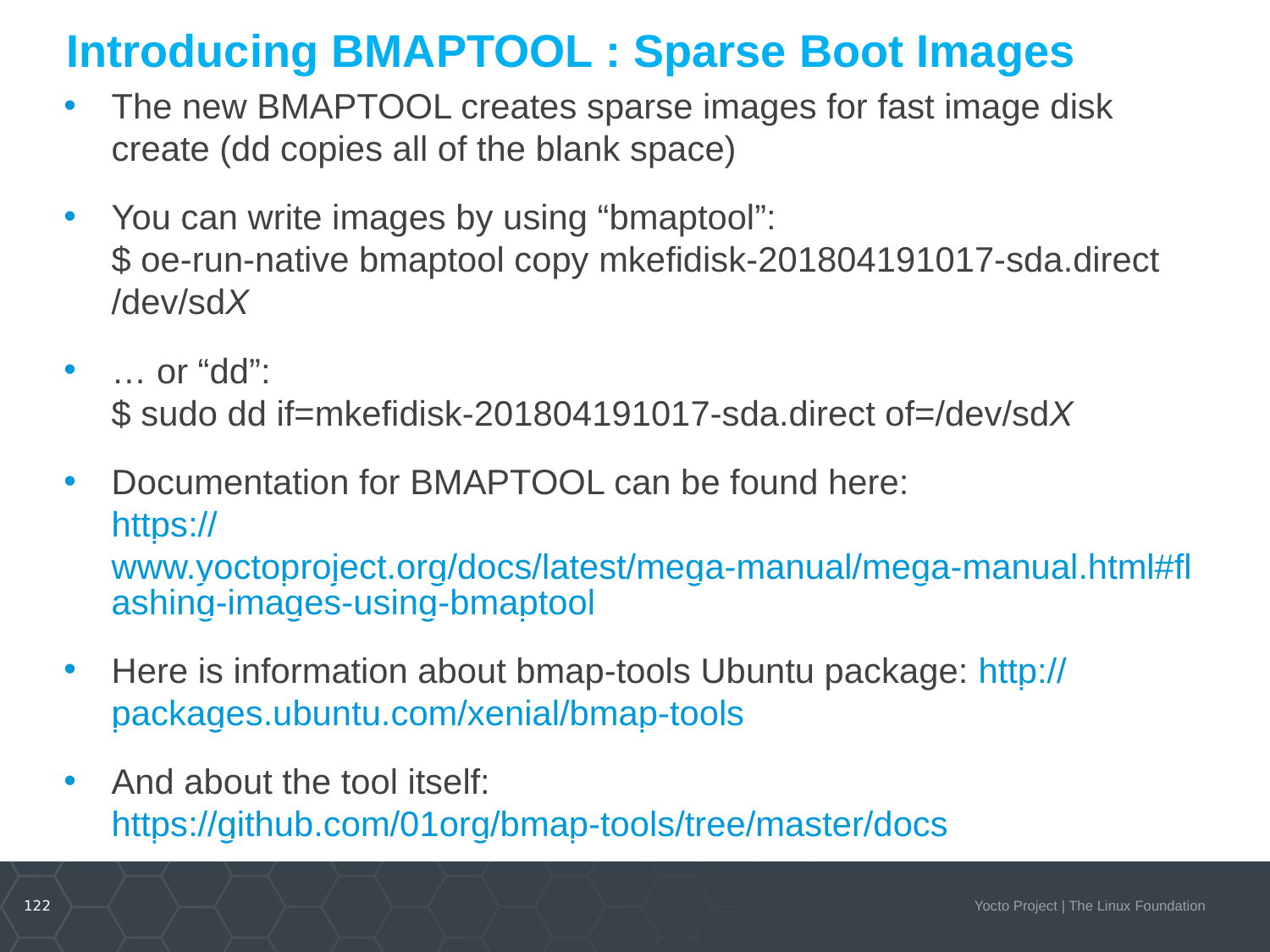

# Introducing BMAPTOOL : Sparse Boot Images
The new BMAPTOOL creates sparse images for fast image disk create (dd copies all of the blank space)
You can write images by using “bmaptool”:
$ oe-run-native bmaptool copy mkefidisk-201804191017-sda.direct /dev/sdX
… or “dd”:
$ sudo dd if=mkefidisk-201804191017-sda.direct of=/dev/sdX
Documentation for BMAPTOOL can be found here:
https://www.yoctoproject.org/docs/latest/mega-manual/mega-manual.html#flashing-images-using-bmaptool
Here is information about bmap-tools Ubuntu package: http://packages.ubuntu.com/xenial/bmap-tools
And about the tool itself:
https://github.com/01org/bmap-tools/tree/master/docs